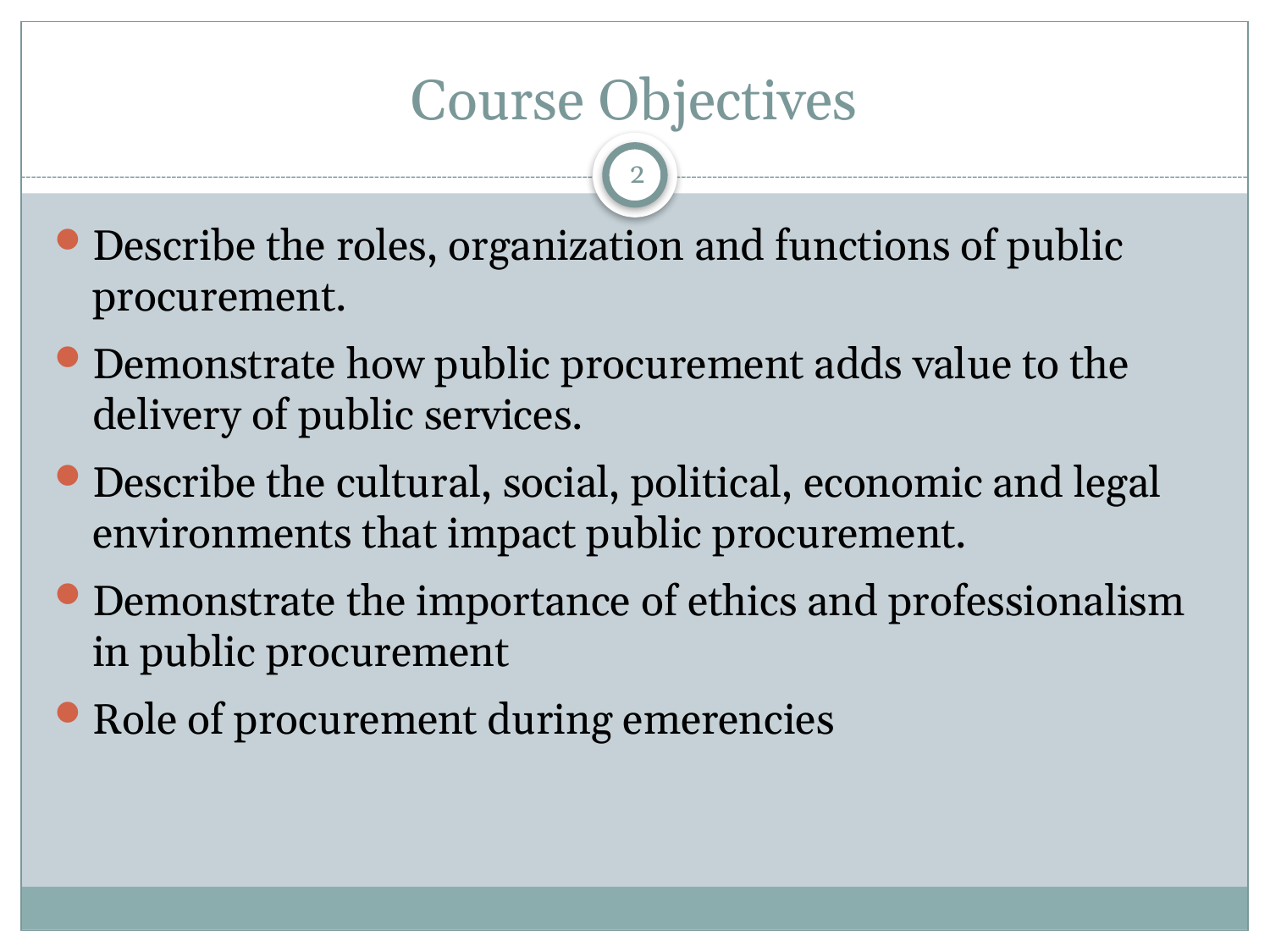

# Course Objectives
2
Describe the roles, organization and functions of public procurement.
Demonstrate how public procurement adds value to the delivery of public services.
Describe the cultural, social, political, economic and legal environments that impact public procurement.
Demonstrate the importance of ethics and professionalism in public procurement
Role of procurement during emerencies